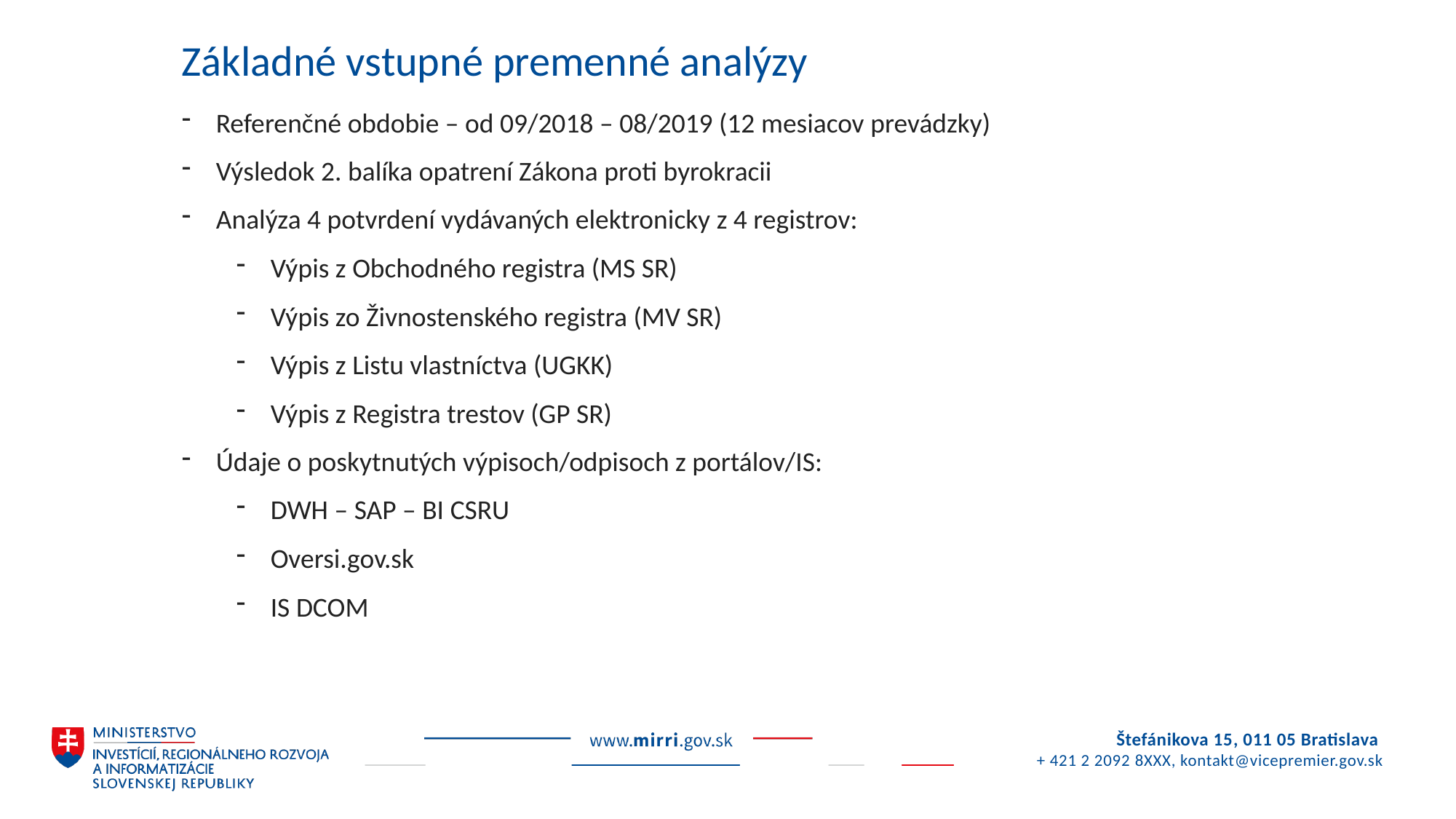

# Základné vstupné premenné analýzy
Referenčné obdobie – od 09/2018 – 08/2019 (12 mesiacov prevádzky)
Výsledok 2. balíka opatrení Zákona proti byrokracii
Analýza 4 potvrdení vydávaných elektronicky z 4 registrov:
Výpis z Obchodného registra (MS SR)
Výpis zo Živnostenského registra (MV SR)
Výpis z Listu vlastníctva (UGKK)
Výpis z Registra trestov (GP SR)
Údaje o poskytnutých výpisoch/odpisoch z portálov/IS:
DWH – SAP – BI CSRU
Oversi.gov.sk
IS DCOM